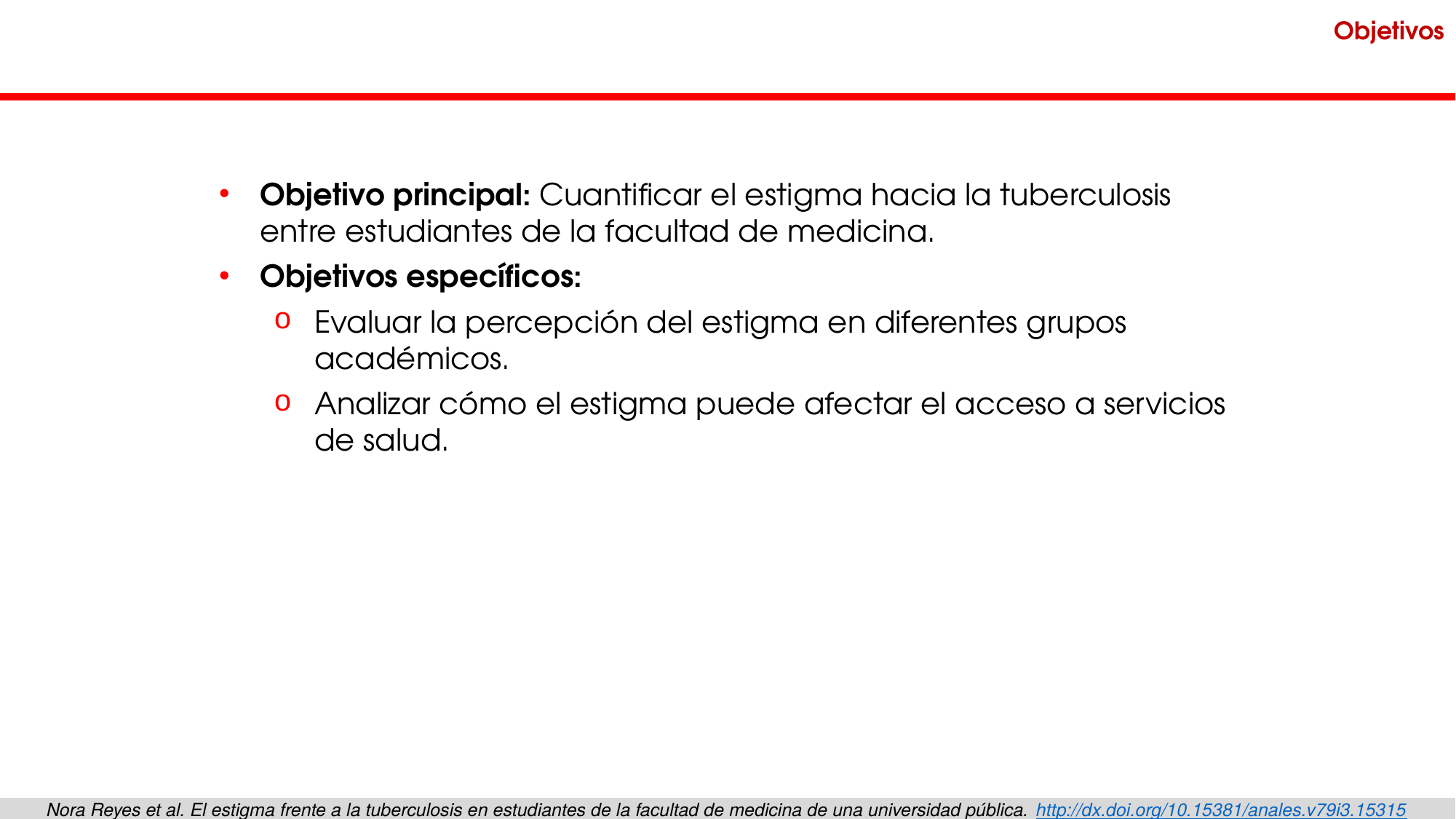

Objetivos

Objetivo principal: Cuantificar el estigma hacia la tuberculosis entre estudiantes de la facultad de medicina.
Objetivos específicos:
Evaluar la percepción del estigma en diferentes grupos académicos.
Analizar cómo el estigma puede afectar el acceso a servicios de salud.
Nora Reyes et al. El estigma frente a la tuberculosis en estudiantes de la facultad de medicina de una universidad pública. http://dx.doi.org/10.15381/anales.v79i3.15315